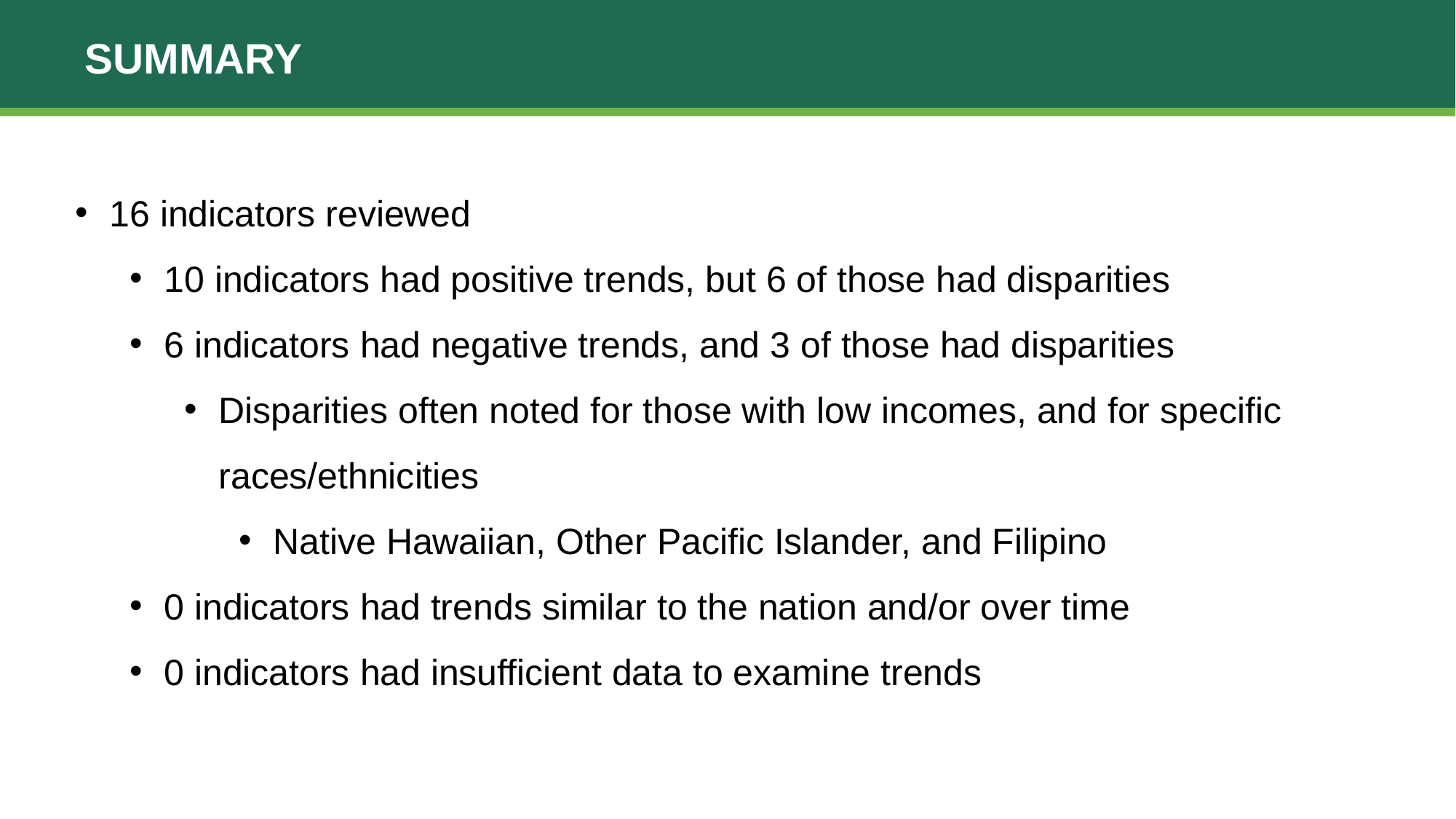

# Summary
16 indicators reviewed
10 indicators had positive trends, but 6 of those had disparities
6 indicators had negative trends, and 3 of those had disparities
Disparities often noted for those with low incomes, and for specific races/ethnicities
Native Hawaiian, Other Pacific Islander, and Filipino
0 indicators had trends similar to the nation and/or over time
0 indicators had insufficient data to examine trends